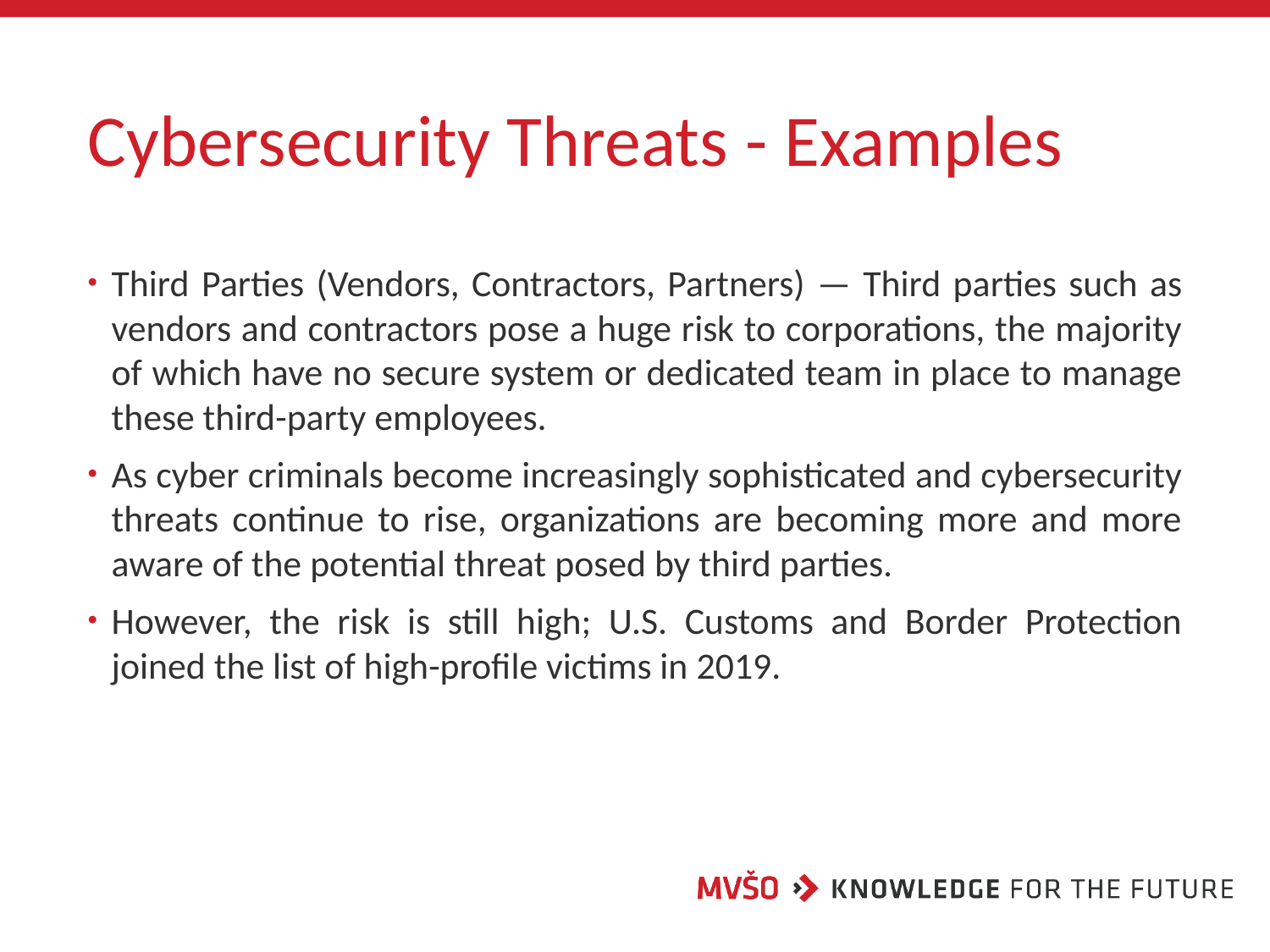

# Cybersecurity Threats - Examples
Third Parties (Vendors, Contractors, Partners) — Third parties such as vendors and contractors pose a huge risk to corporations, the majority of which have no secure system or dedicated team in place to manage these third-party employees.
As cyber criminals become increasingly sophisticated and cybersecurity threats continue to rise, organizations are becoming more and more aware of the potential threat posed by third parties.
However, the risk is still high; U.S. Customs and Border Protection joined the list of high-profile victims in 2019.